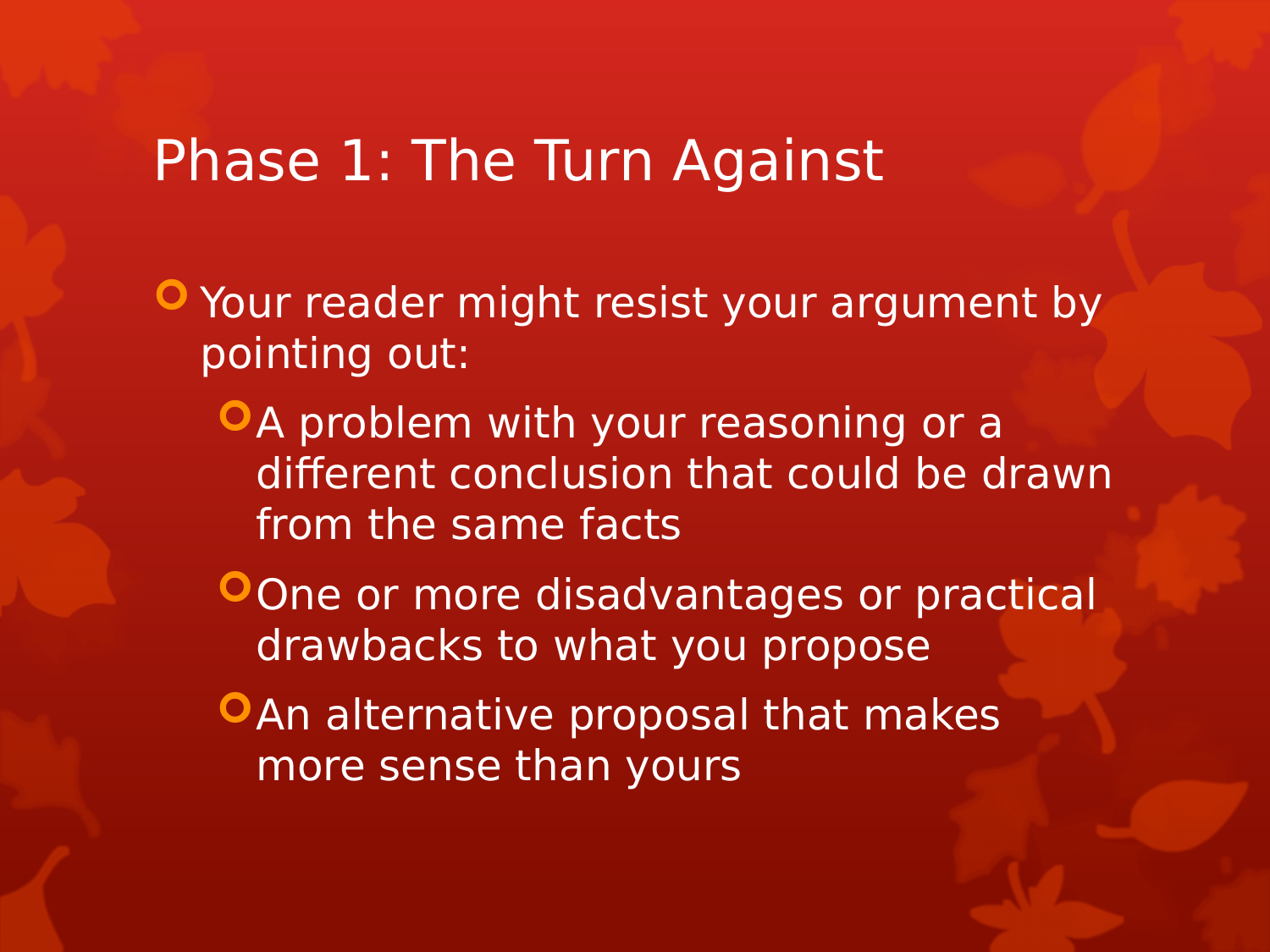

# Phase 1: The Turn Against
Your reader might resist your argument by pointing out:
A problem with your reasoning or a different conclusion that could be drawn from the same facts
One or more disadvantages or practical drawbacks to what you propose
An alternative proposal that makes more sense than yours